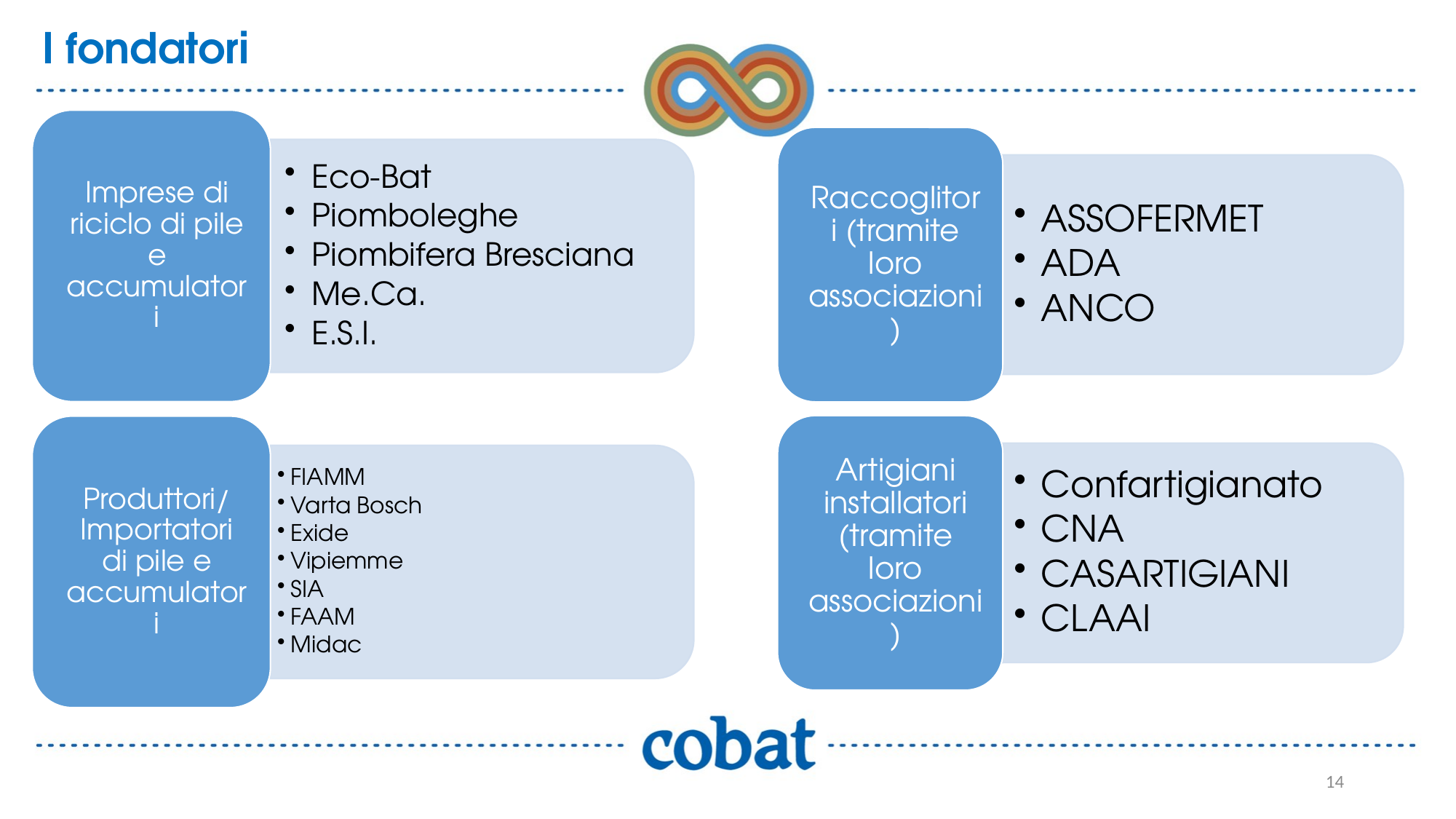

I fondatori
Eco-Bat
Piomboleghe
Piombifera Bresciana
Me.Ca.
E.S.I.
Imprese di riciclo di pile e accumulatori
FIAMM
Varta Bosch
Exide
Vipiemme
SIA
FAAM
Midac
Produttori/ Importatori di pile e accumulatori
ASSOFERMET
ADA
ANCO
Raccoglitori (tramite loro associazioni)
Confartigianato
CNA
CASARTIGIANI
CLAAI
Artigiani installatori (tramite loro associazioni)
14